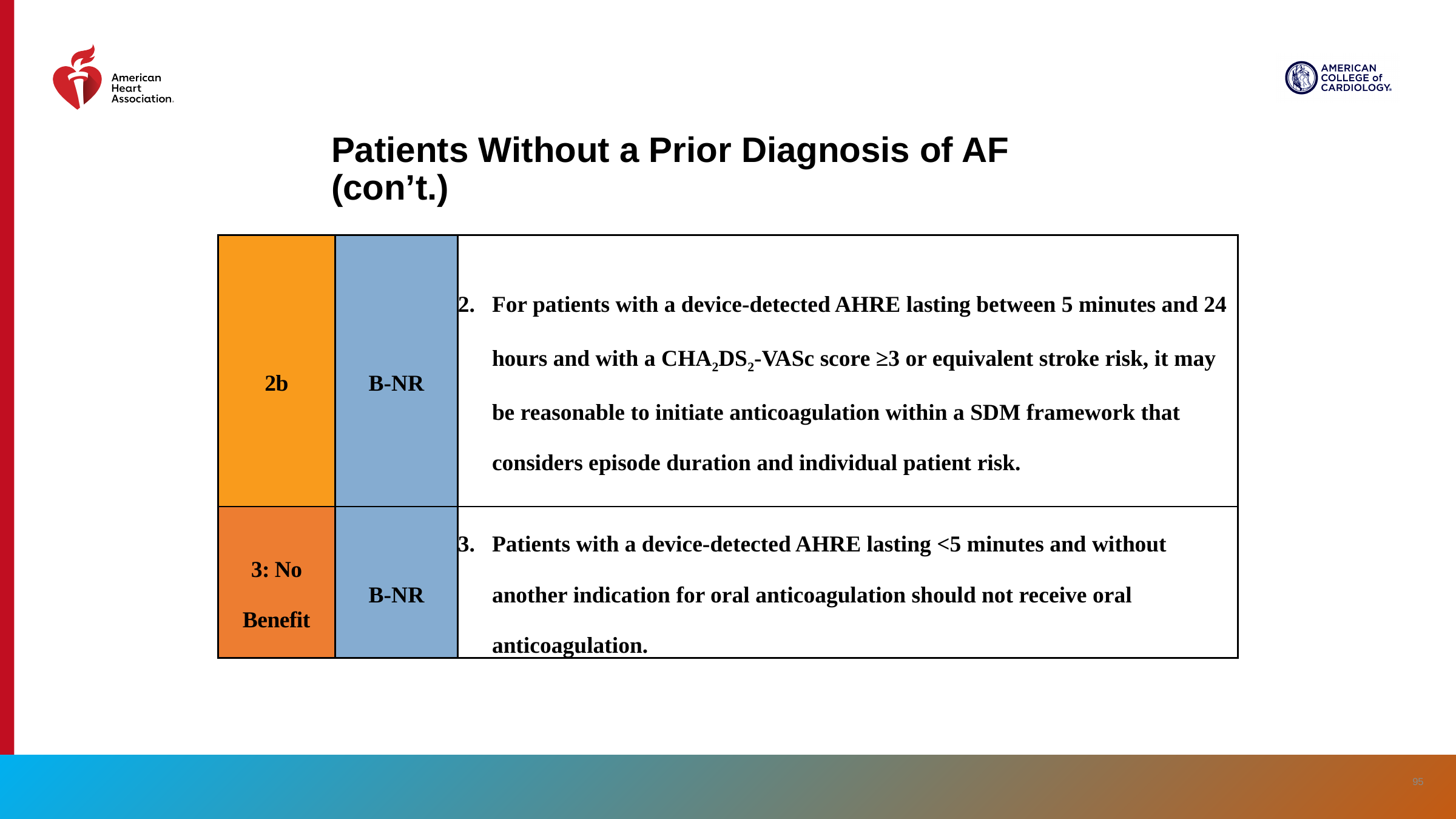

# Patients Without a Prior Diagnosis of AF (con’t.)
| 2b | B-NR | For patients with a device-detected AHRE lasting between 5 minutes and 24 hours and with a CHA2DS2-VASc score ≥3 or equivalent stroke risk, it may be reasonable to initiate anticoagulation within a SDM framework that considers episode duration and individual patient risk. |
| --- | --- | --- |
| 3: No Benefit | B-NR | Patients with a device-detected AHRE lasting <5 minutes and without another indication for oral anticoagulation should not receive oral anticoagulation. |
95